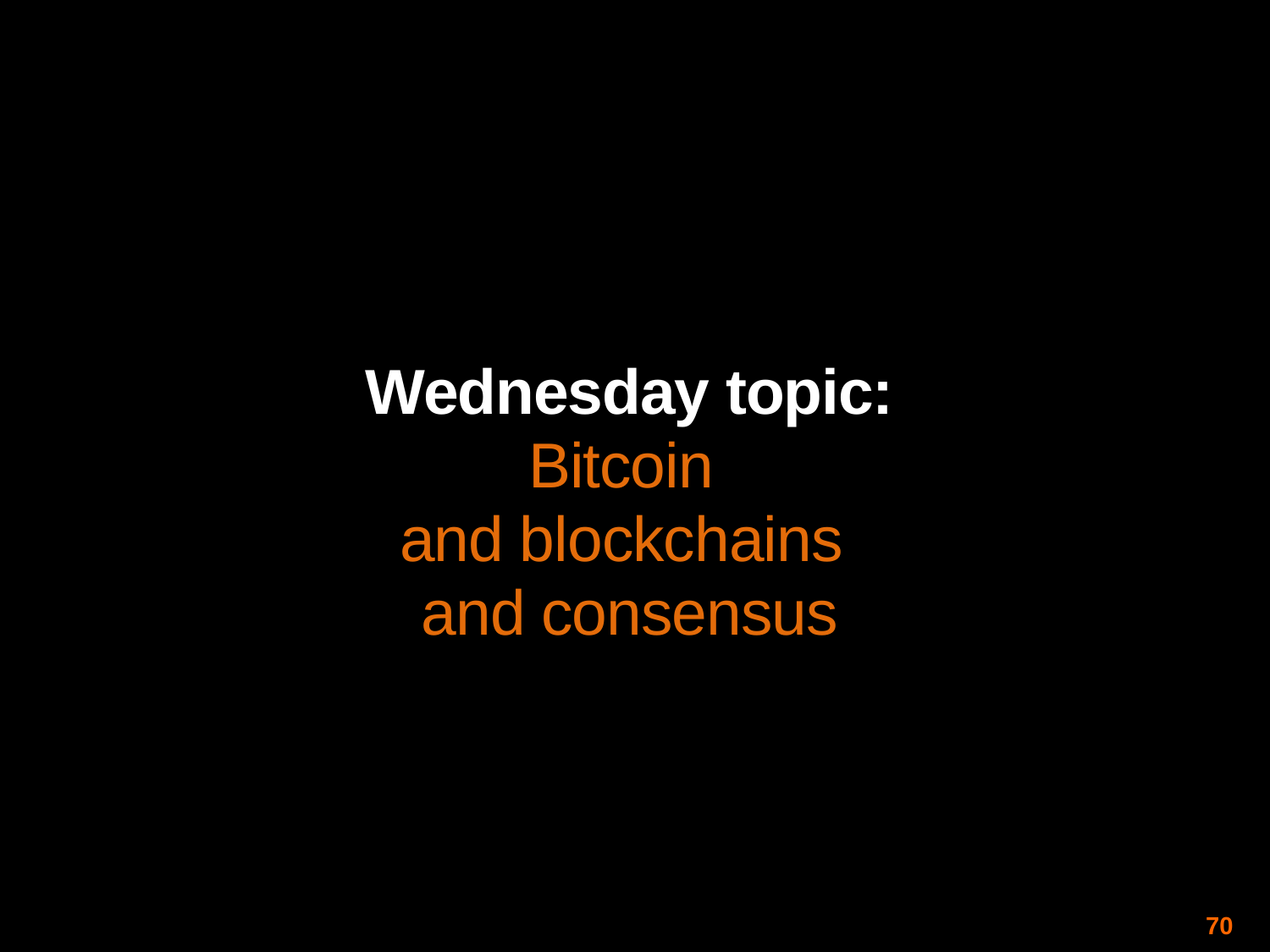

Wednesday topic:
Bitcoin
and blockchains
and consensus
70